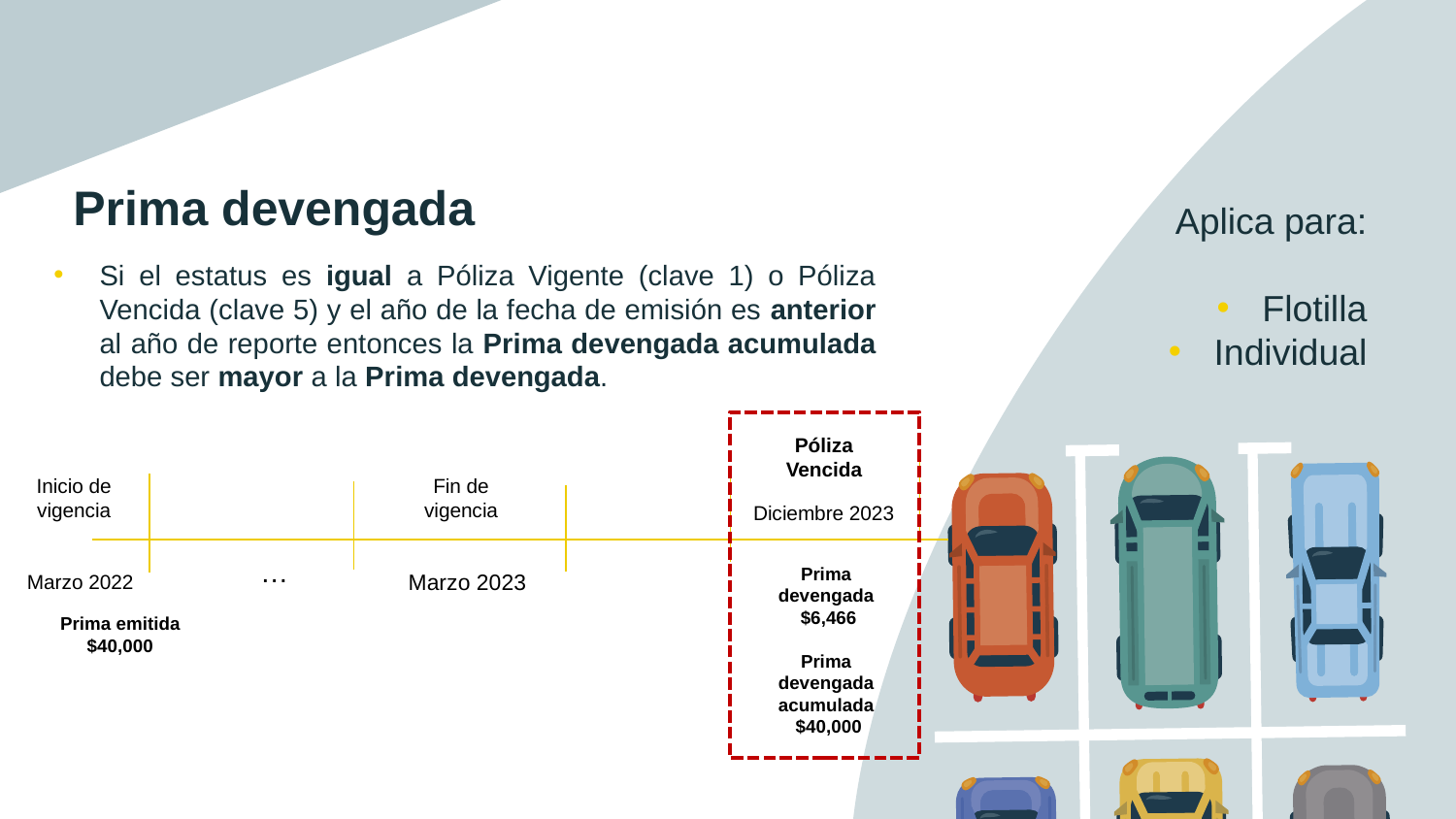

# Prima devengada
Aplica para:

Flotilla
Individual

Si el estatus es igual a Póliza Vigente (clave 1) o Póliza Vencida (clave 5) y el año de la fecha de emisión es anterior al año de reporte entonces la Prima devengada acumulada debe ser mayor a la Prima devengada.

Póliza Vencida
Fin de vigencia
Inicio de vigencia
Diciembre 2023
…
Prima devengada
 $6,466

Prima devengada acumulada
 $40,000
Marzo 2023
Marzo 2022
Prima emitida $40,000